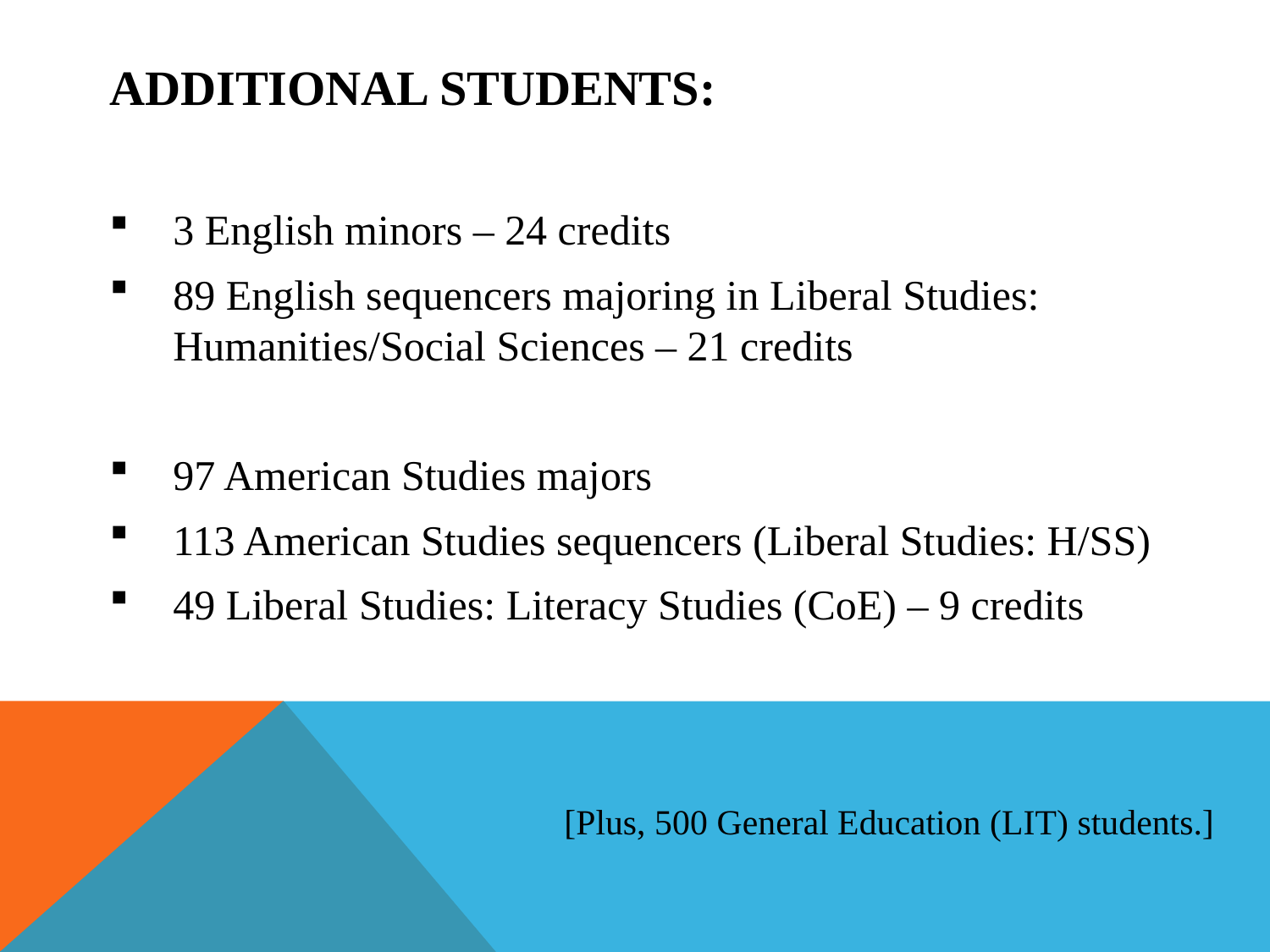

ADDITIONAL STUDENTS:

3 English minors – 24 credits
89 English sequencers majoring in Liberal Studies: Humanities/Social Sciences – 21 credits

97 American Studies majors
113 American Studies sequencers (Liberal Studies: H/SS)
49 Liberal Studies: Literacy Studies (CoE) – 9 credits

[Plus, 500 General Education (LIT) students.]